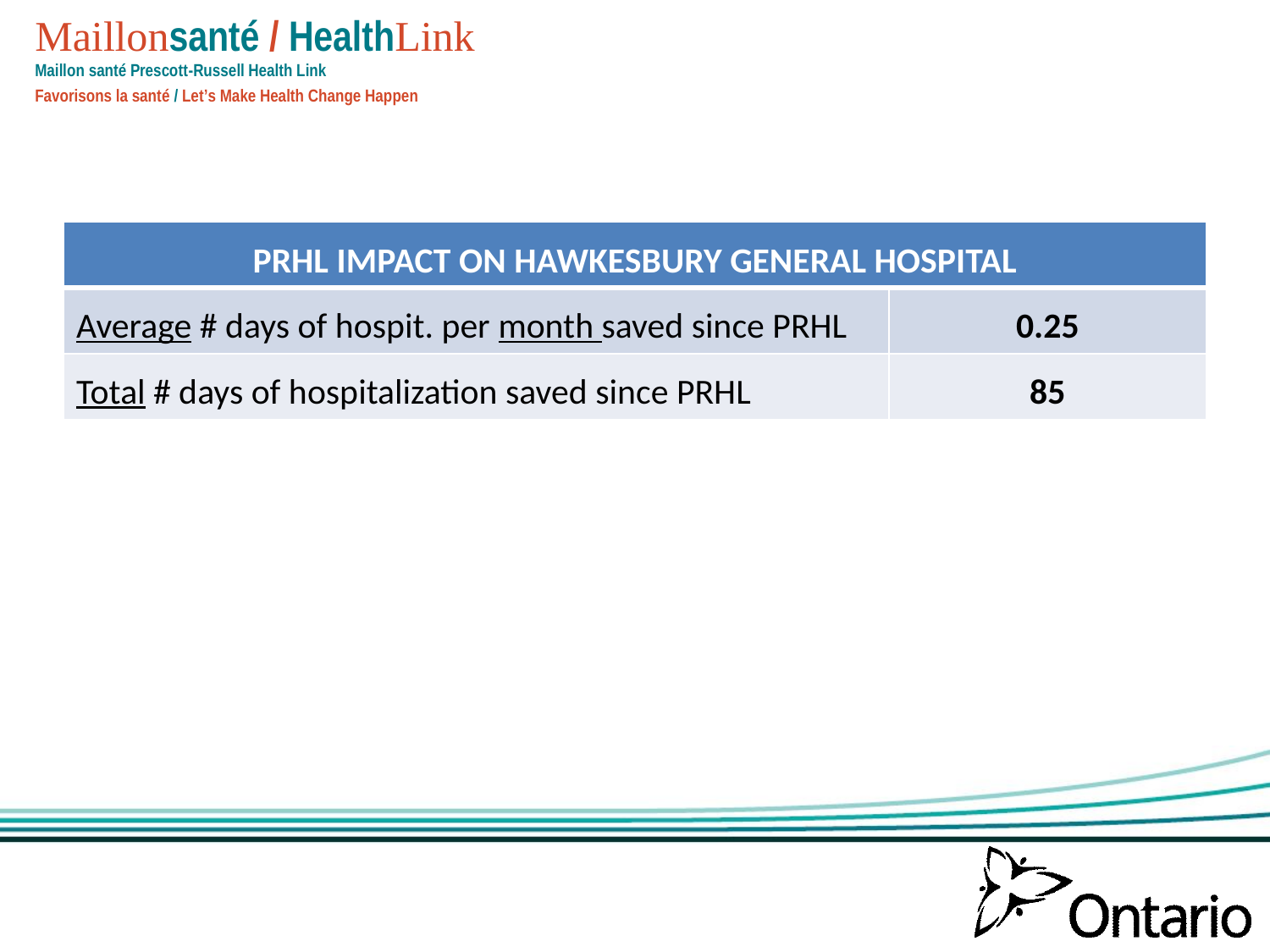

| PRHL IMPACT ON HAWKESBURY GENERAL HOSPITAL |  |
| --- | --- |
| Average # days of hospit. per month saved since PRHL | 0.25 |
| Total # days of hospitalization saved since PRHL | 85 |